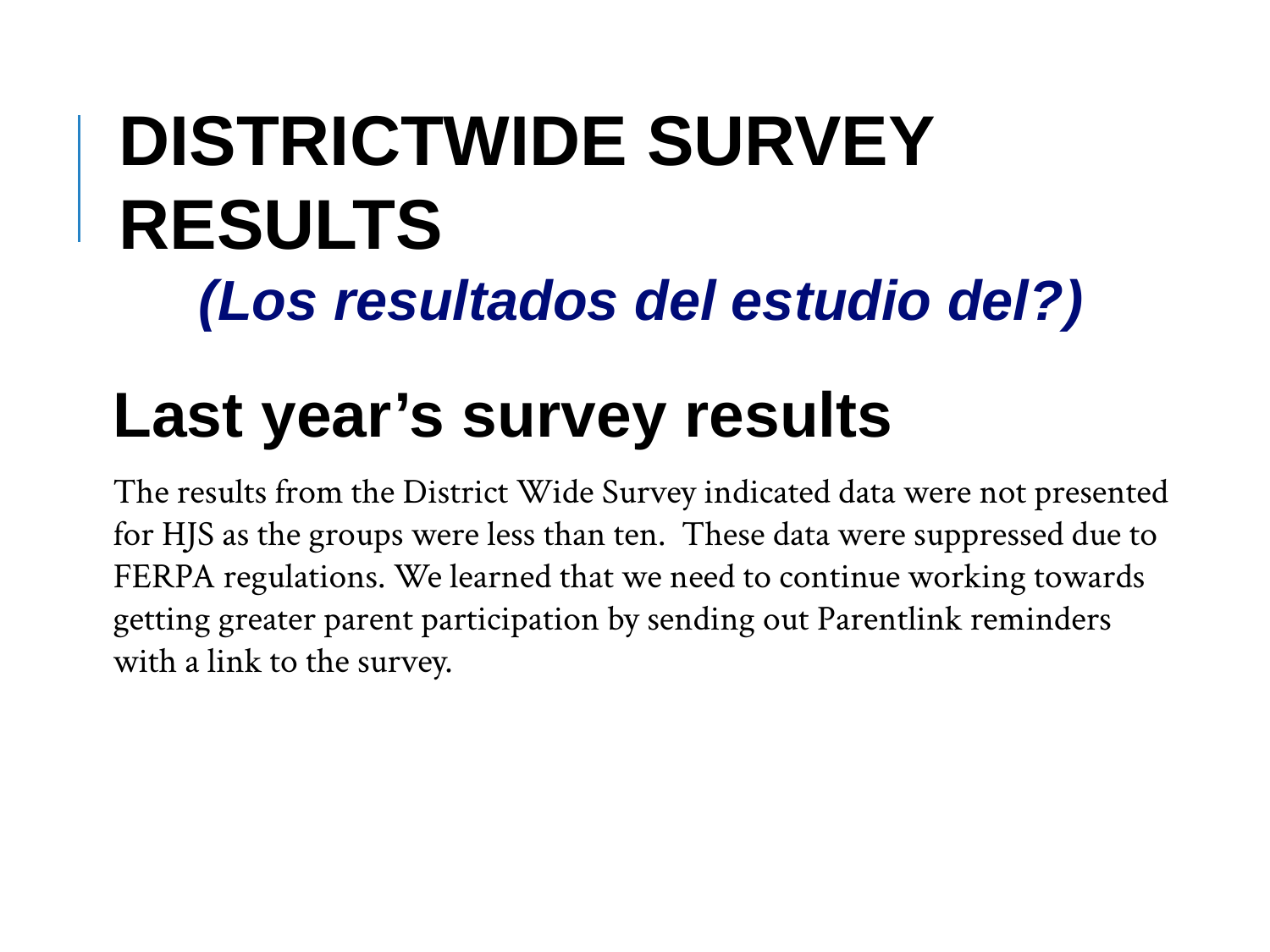

Districtwide Survey results
(Los resultados del estudio del?)
Last year’s survey results
The results from the District Wide Survey indicated data were not presented for HJS as the groups were less than ten.  These data were suppressed due to FERPA regulations. We learned that we need to continue working towards getting greater parent participation by sending out Parentlink reminders with a link to the survey.